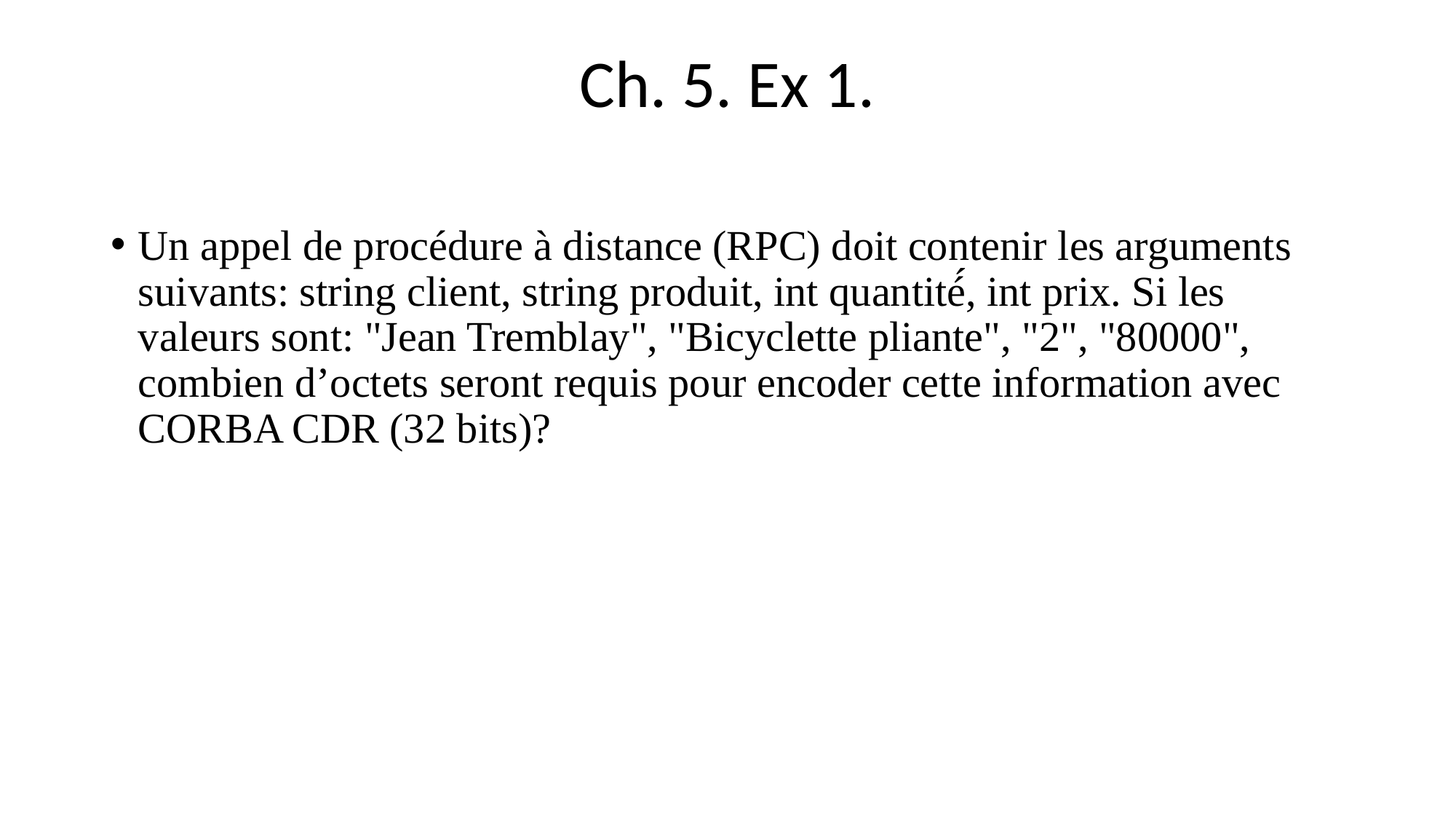

# Ch. 5. Ex 1.
Un appel de procédure à distance (RPC) doit contenir les arguments suivants: string client, string produit, int quantité́, int prix. Si les valeurs sont: "Jean Tremblay", "Bicyclette pliante", "2", "80000", combien d’octets seront requis pour encoder cette information avec CORBA CDR (32 bits)?